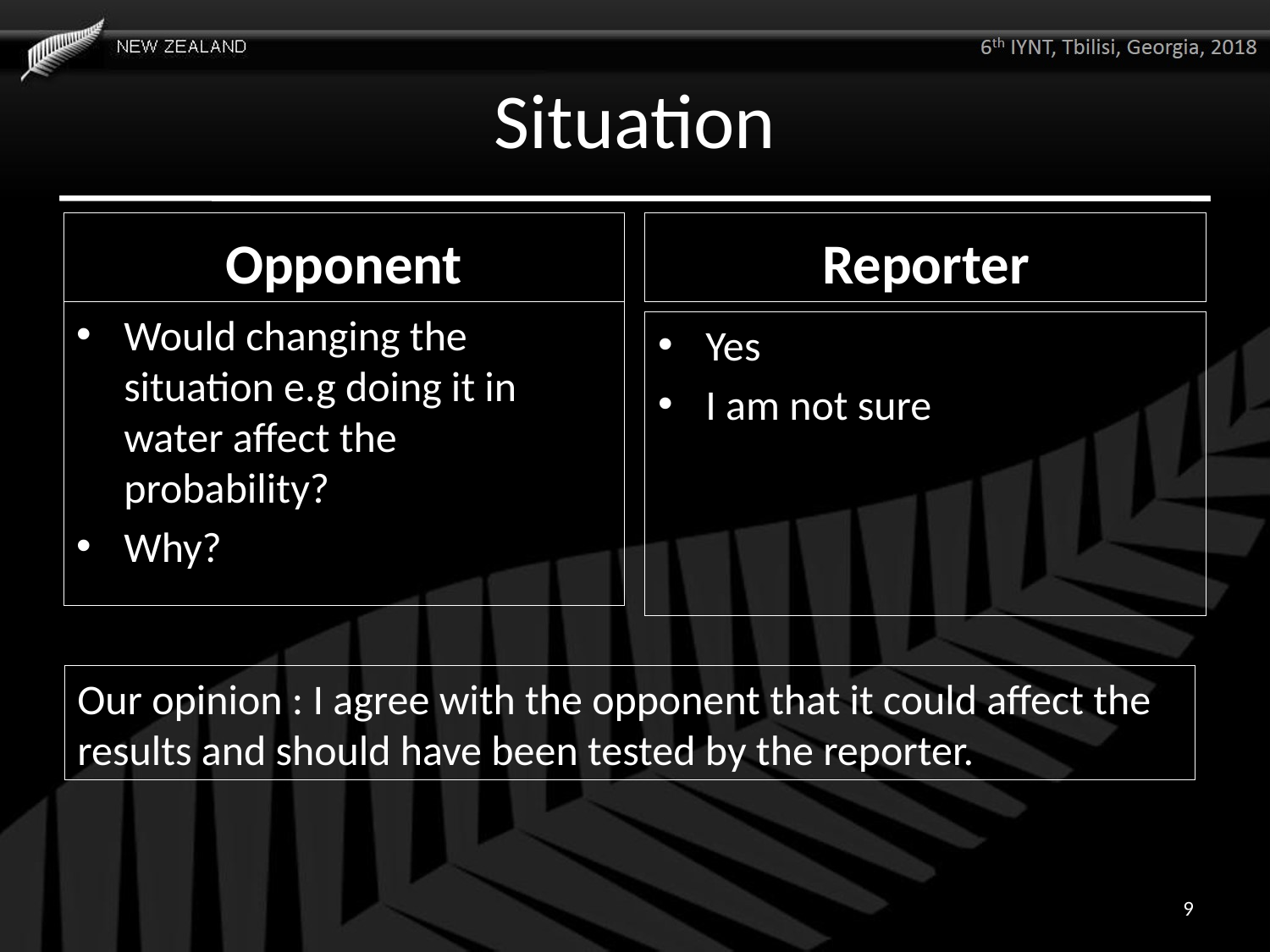

# Situation
Opponent
Reporter
Would changing the situation e.g doing it in water affect the probability?
Why?
Yes
I am not sure
Our opinion : I agree with the opponent that it could affect the results and should have been tested by the reporter.
9